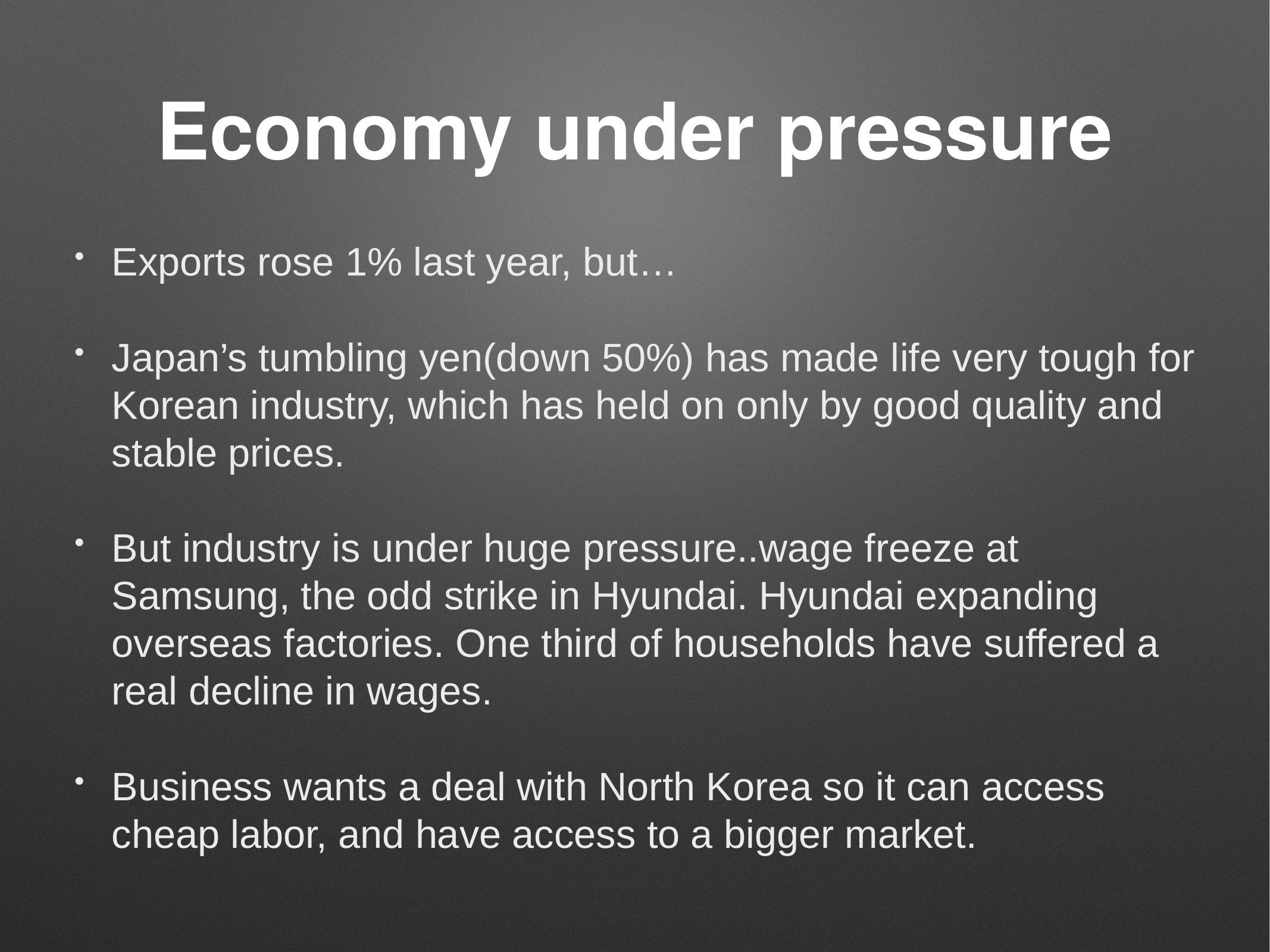

# Economy under pressure
Exports rose 1% last year, but…
Japan’s tumbling yen(down 50%) has made life very tough for Korean industry, which has held on only by good quality and stable prices.
But industry is under huge pressure..wage freeze at Samsung, the odd strike in Hyundai. Hyundai expanding overseas factories. One third of households have suffered a real decline in wages.
Business wants a deal with North Korea so it can access cheap labor, and have access to a bigger market.